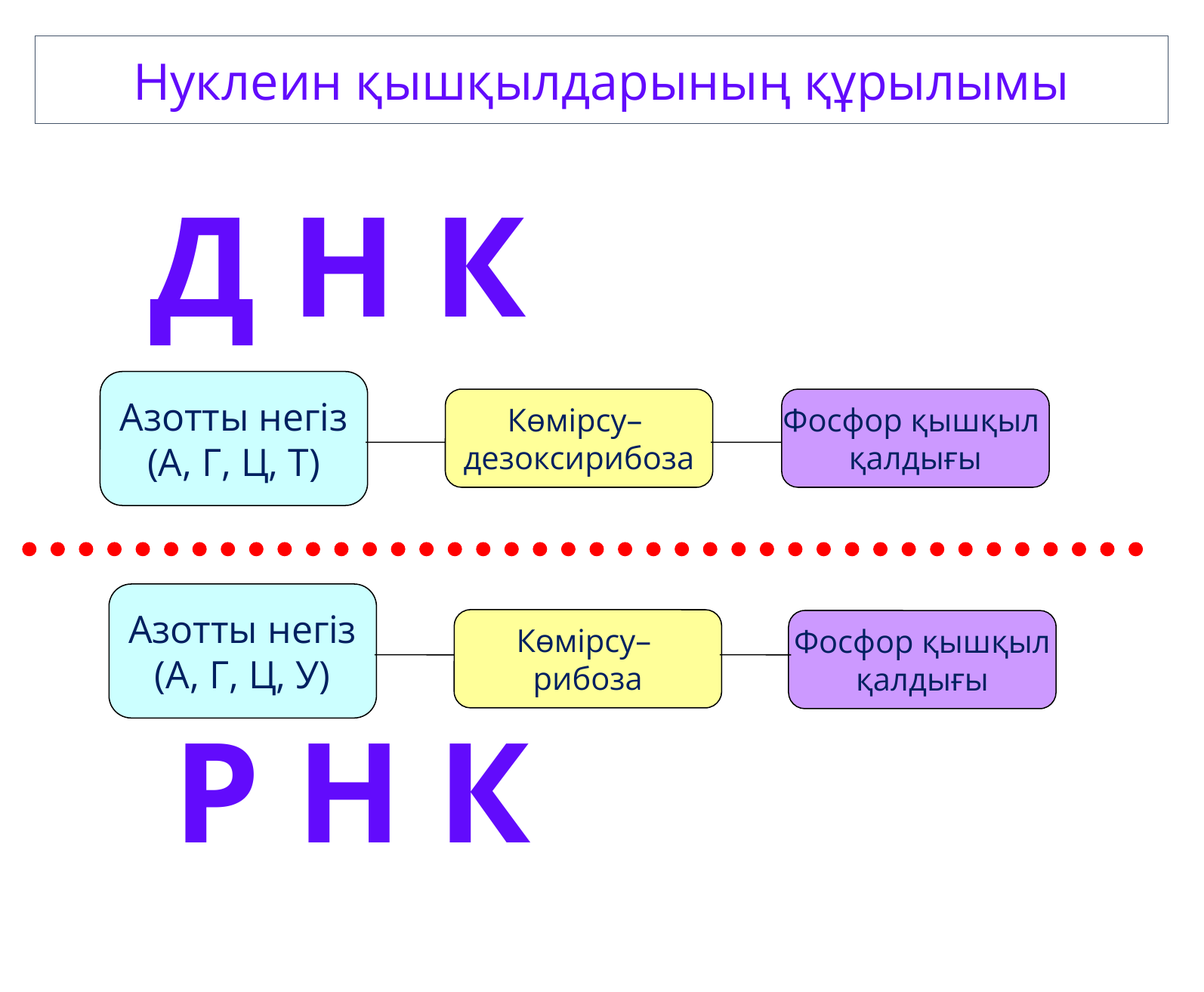

Нуклеин қышқылдарының құрылымы
Д Н К
Азотты негіз
(А, Г, Ц, Т)
Көмірсу–
дезоксирибоза
Фосфор қышқыл
қалдығы

Азотты негіз
(А, Г, Ц, У)
Көмірсу–
рибоза
Фосфор қышқыл
қалдығы

Р Н К